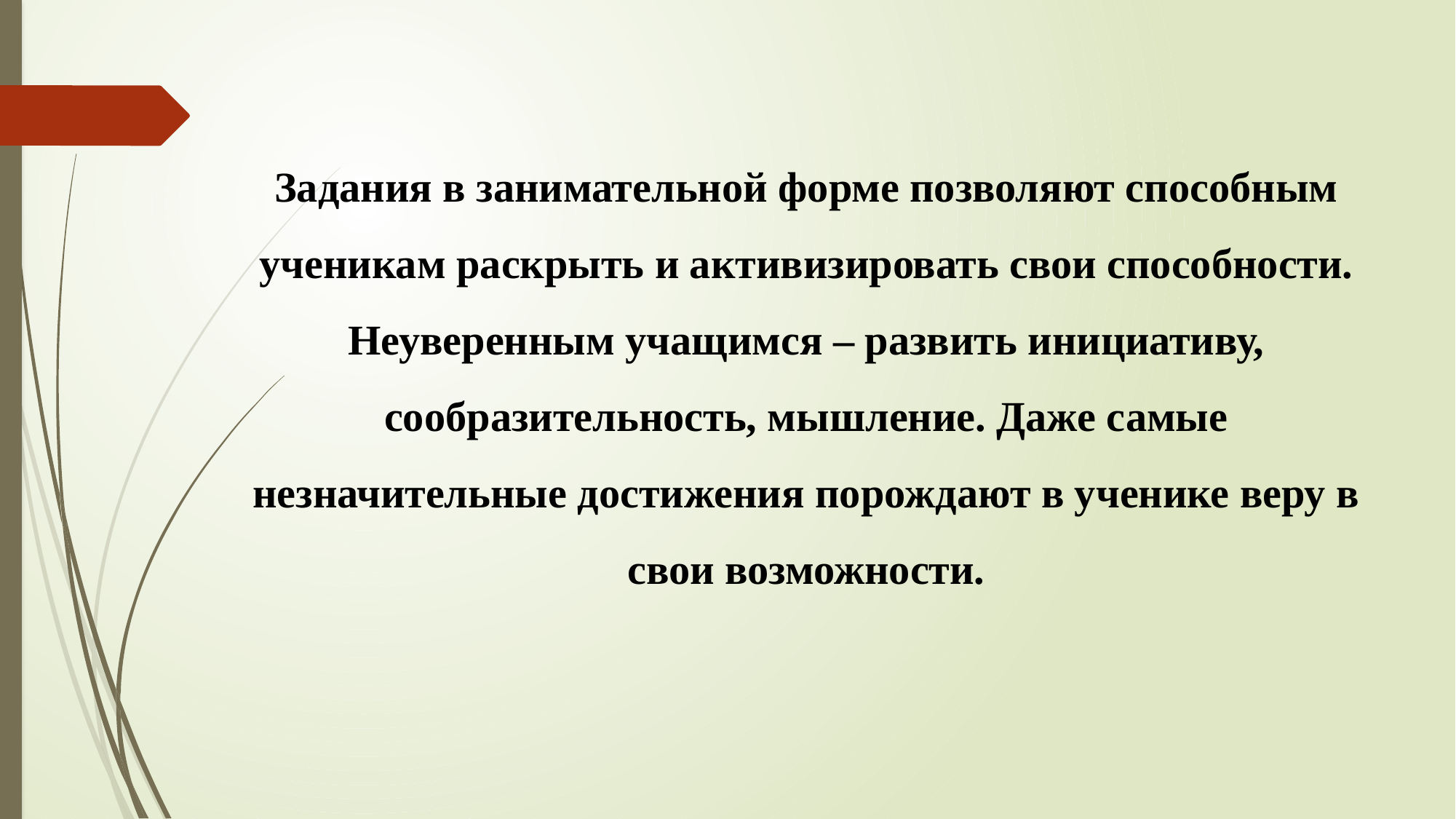

#
Задания в занимательной форме позволяют способным ученикам раскрыть и активизировать свои способности. Неуверенным учащимся – развить инициативу, сообразительность, мышление. Даже самые незначительные достижения порождают в ученике веру в свои возможности.